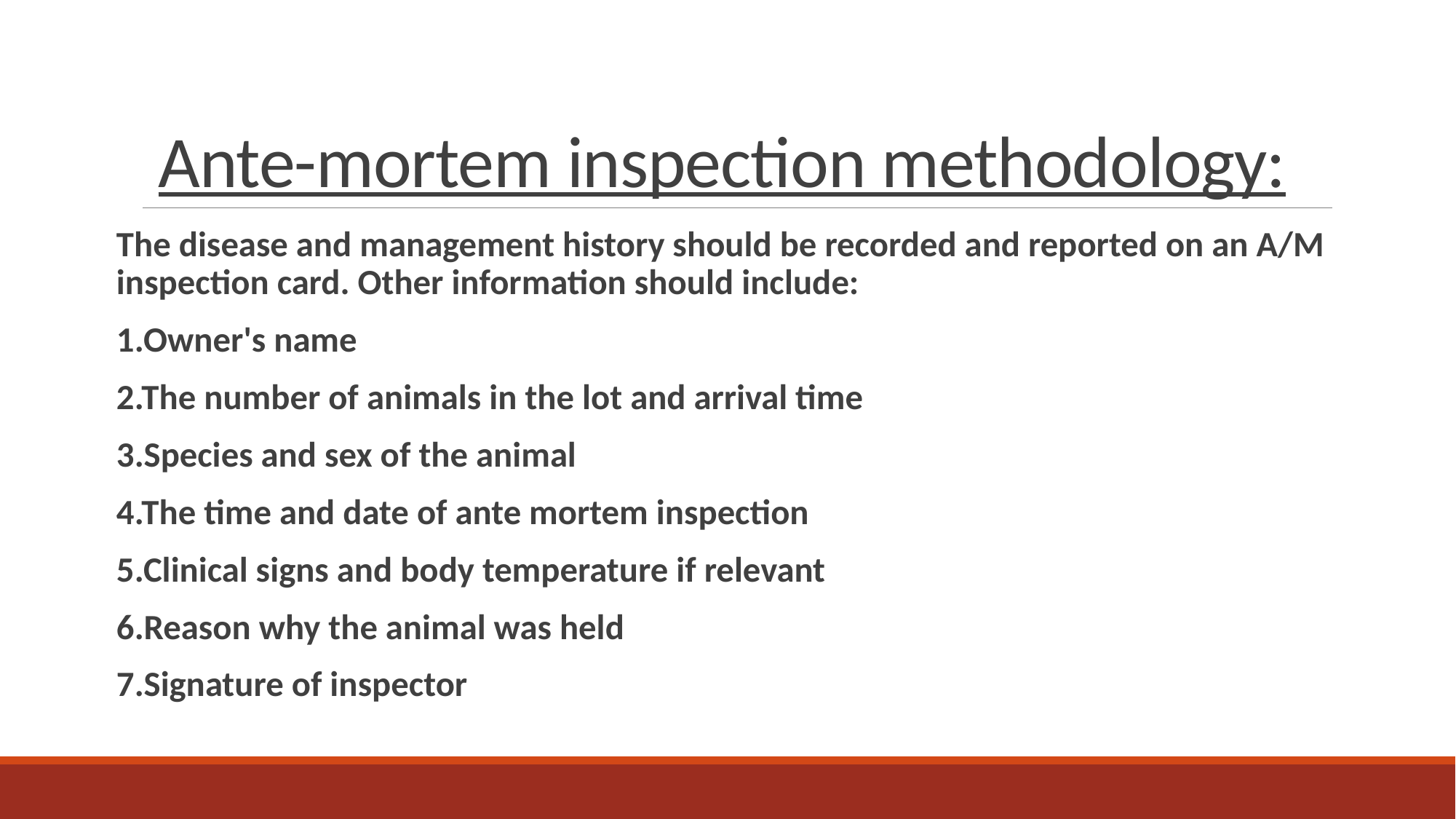

# Ante-mortem inspection methodology:
The disease and management history should be recorded and reported on an A/M inspection card. Other information should include:
1.Owner's name
2.The number of animals in the lot and arrival time
3.Species and sex of the animal
4.The time and date of ante mortem inspection
5.Clinical signs and body temperature if relevant
6.Reason why the animal was held
7.Signature of inspector